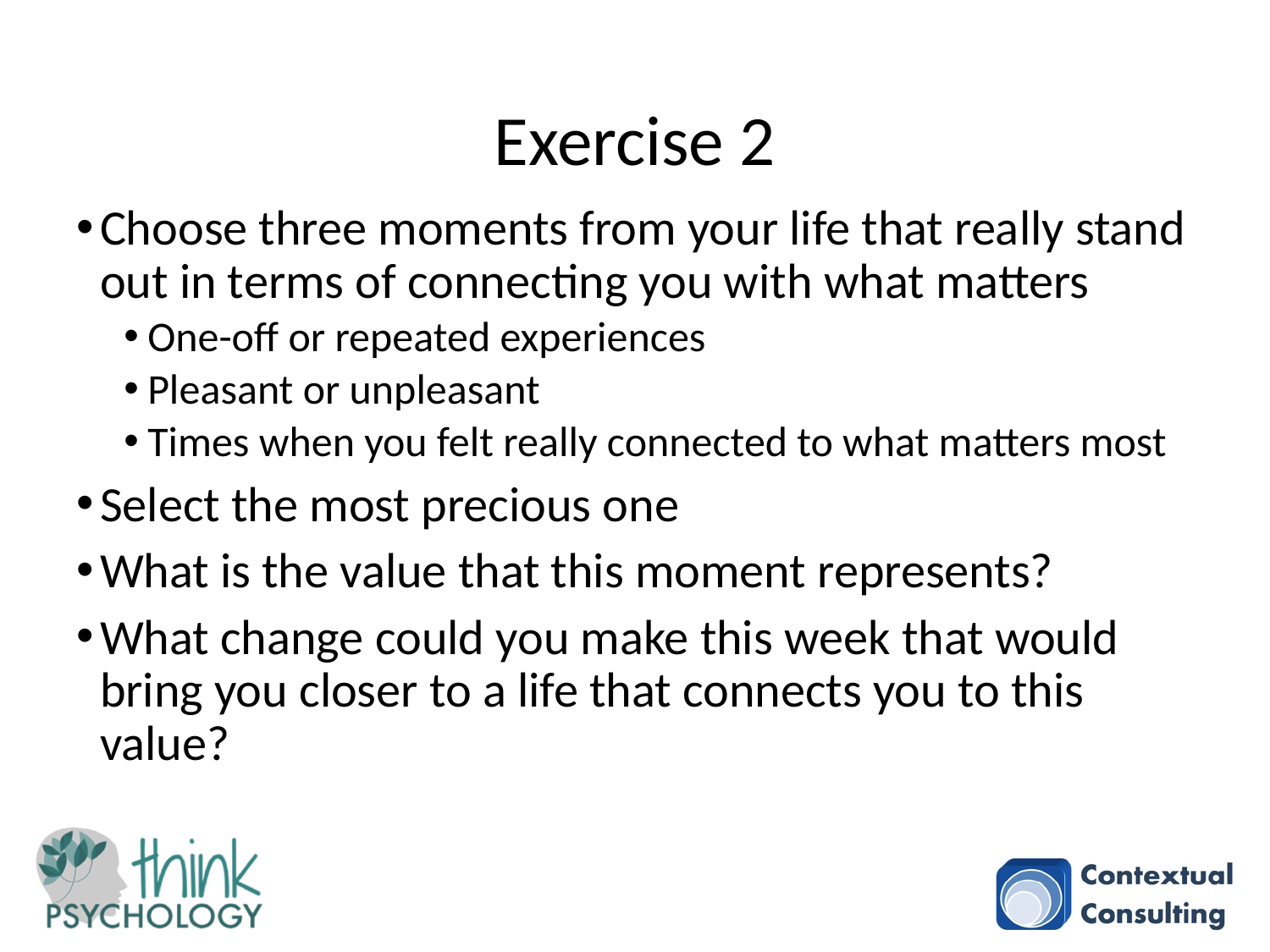

# Exercise 2
Choose three moments from your life that really stand out in terms of connecting you with what matters
One-off or repeated experiences
Pleasant or unpleasant
Times when you felt really connected to what matters most
Select the most precious one
What is the value that this moment represents?
What change could you make this week that would bring you closer to a life that connects you to this value?